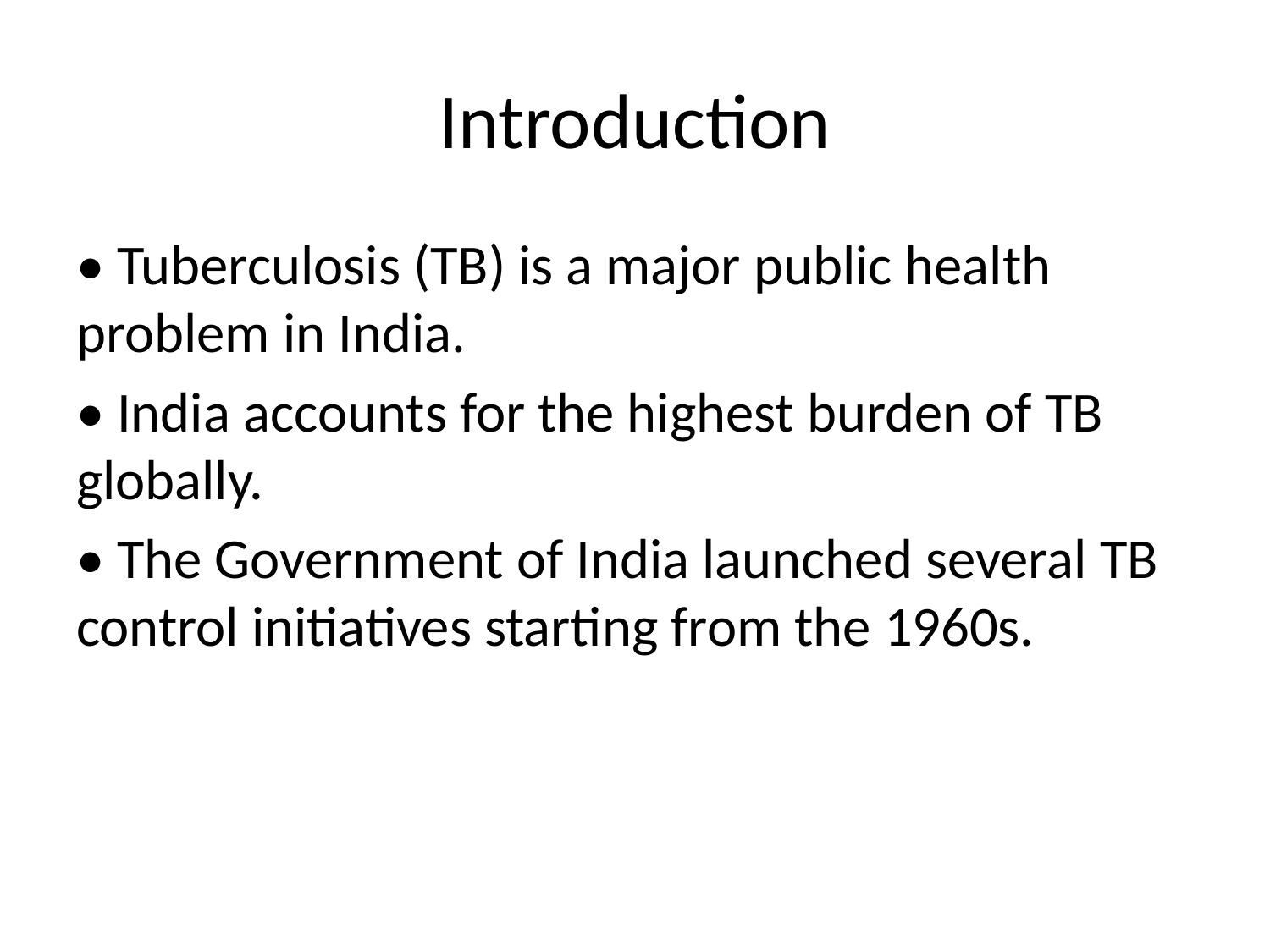

# Introduction
• Tuberculosis (TB) is a major public health problem in India.
• India accounts for the highest burden of TB globally.
• The Government of India launched several TB control initiatives starting from the 1960s.